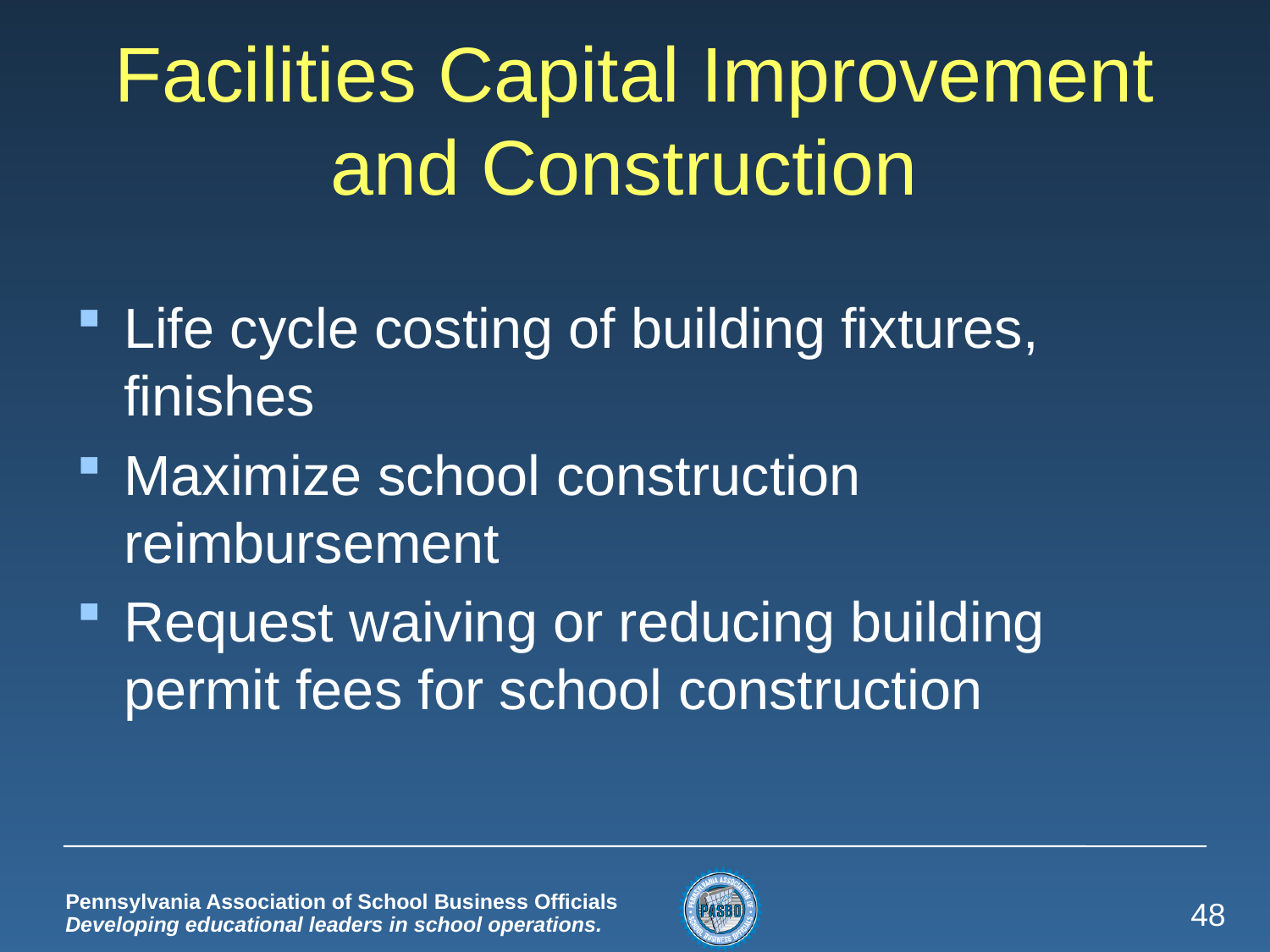

# Facilities Capital Improvement and Construction
Life cycle costing of building fixtures, finishes
Maximize school construction reimbursement
Request waiving or reducing building permit fees for school construction